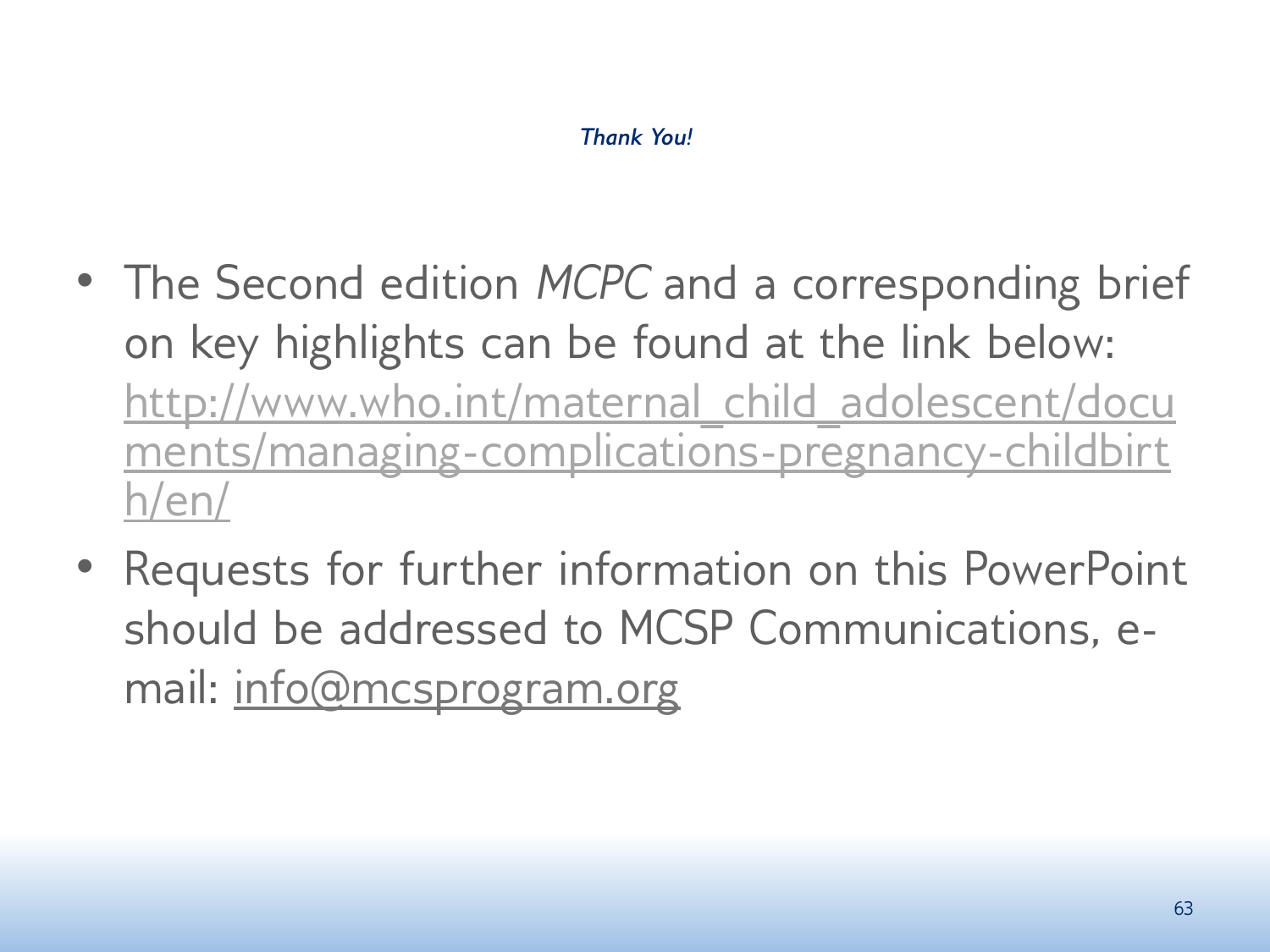

# Thank You!
The Second edition MCPC and a corresponding brief on key highlights can be found at the link below: http://www.who.int/maternal_child_adolescent/documents/managing-complications-pregnancy-childbirth/en/
Requests for further information on this PowerPoint should be addressed to MCSP Communications, e-mail: info@mcsprogram.org
63